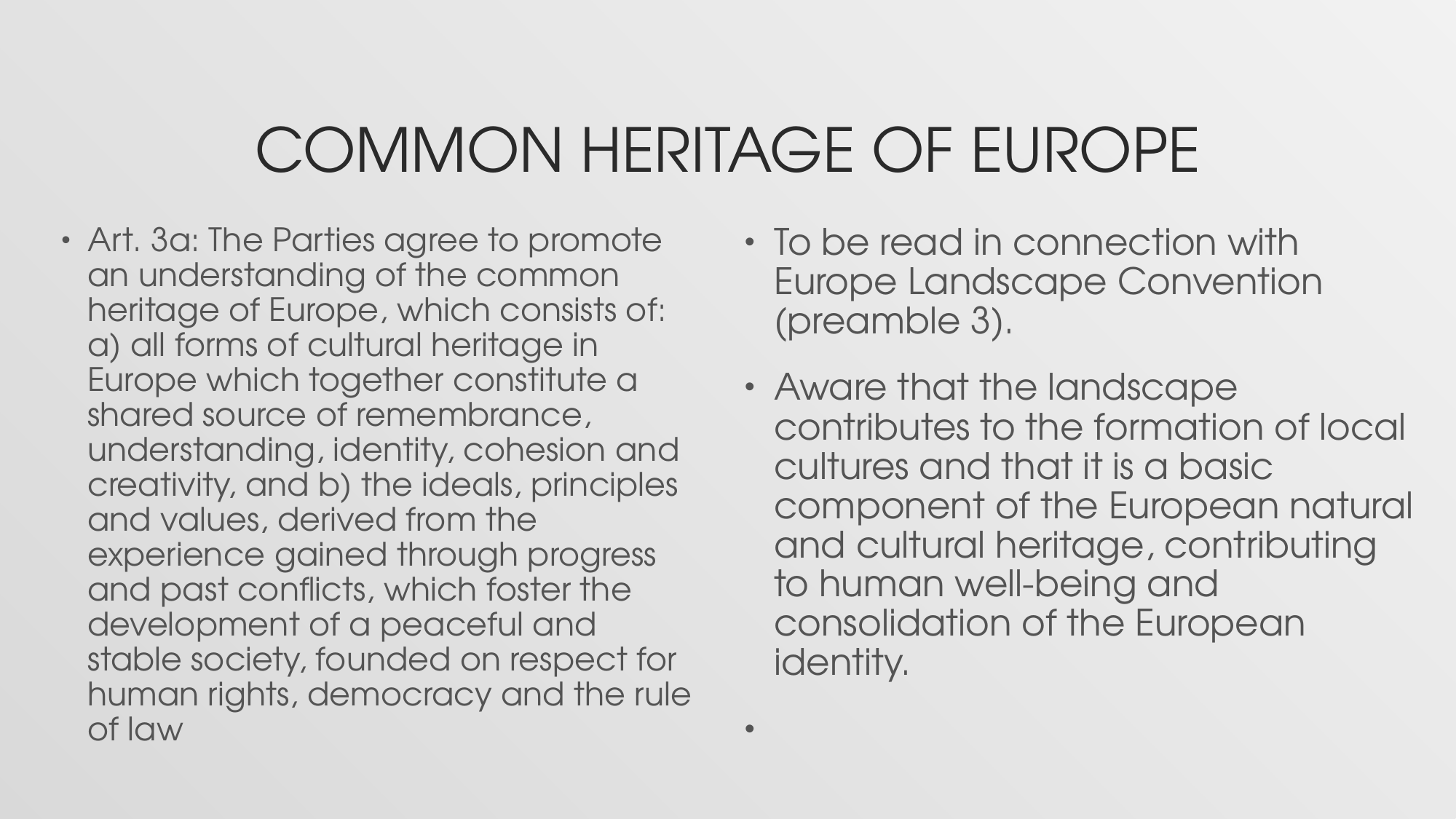

# Common Heritage of Europe
Art. 3a: The Parties agree to promote an understanding of the common heritage of Europe, which consists of: a) all forms of cultural heritage in Europe which together constitute a shared source of remembrance, understanding, identity, cohesion and creativity, and b) the ideals, principles and values, derived from the experience gained through progress and past conflicts, which foster the development of a peaceful and stable society, founded on respect for human rights, democracy and the rule of law
To be read in connection with Europe Landscape Convention (preamble 3).
Aware that the landscape contributes to the formation of local cultures and that it is a basic component of the European natural and cultural heritage, contributing to human well-being and consolidation of the European identity.